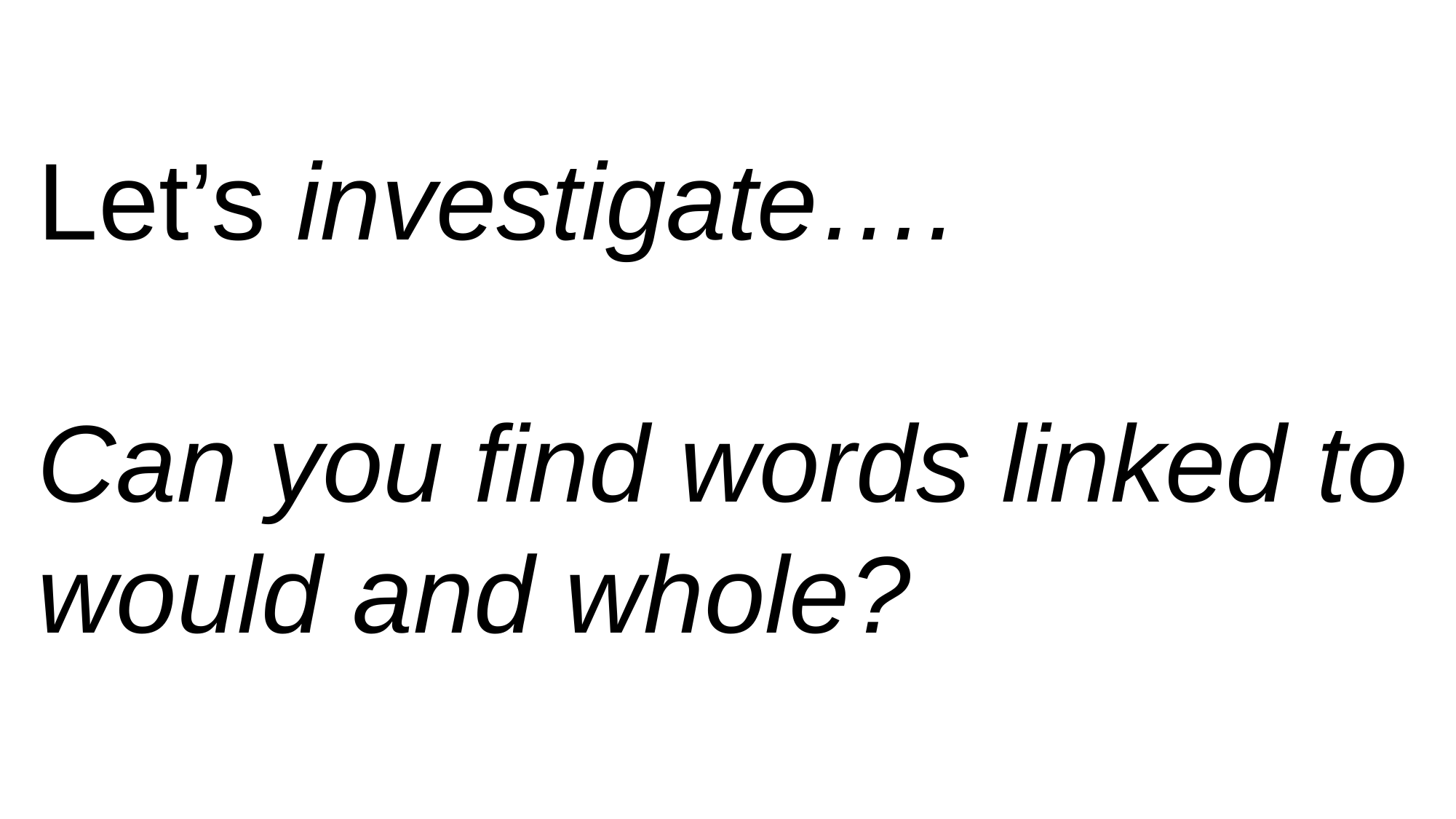

Let’s investigate….

Can you find words linked to would and whole?